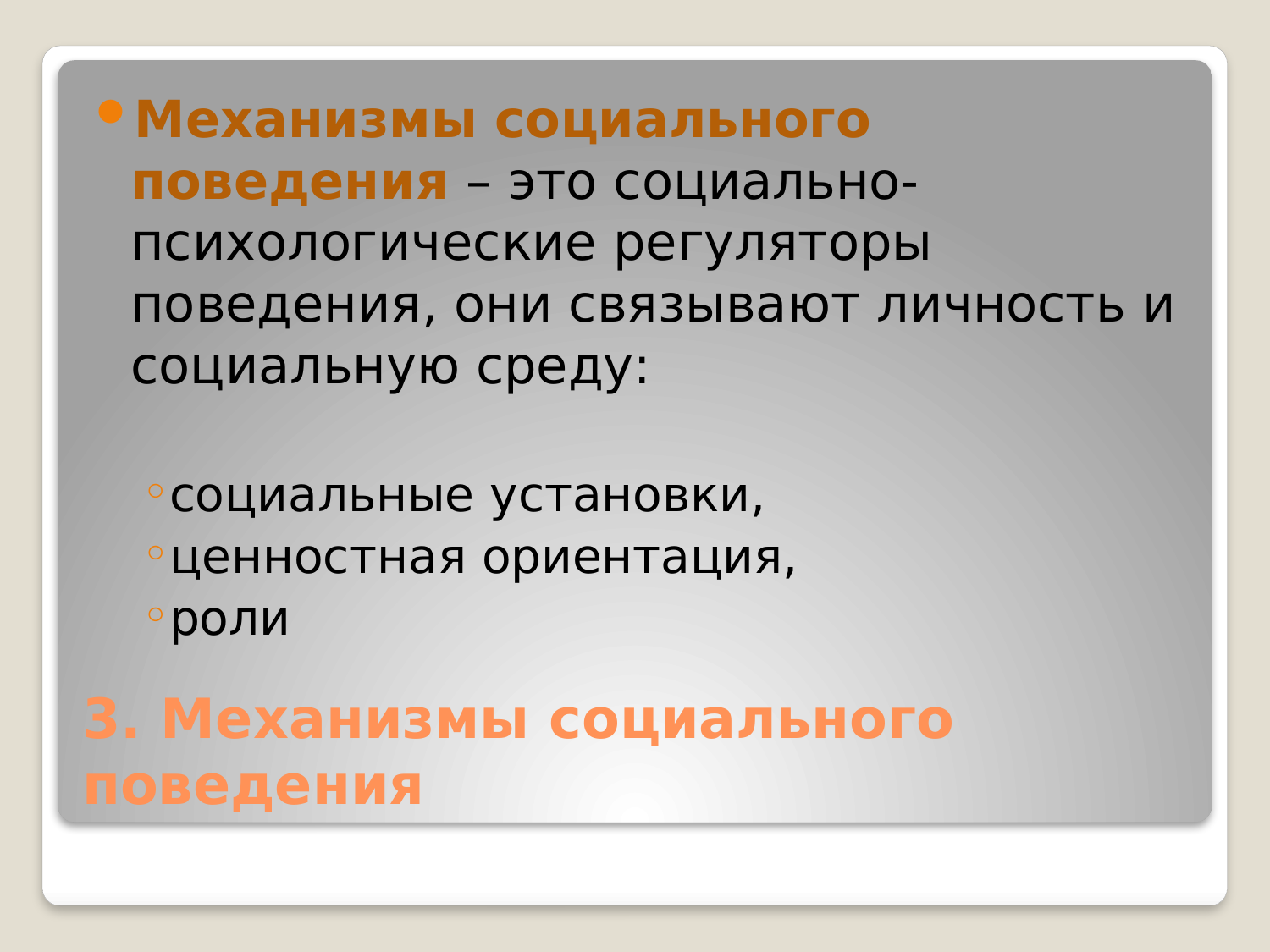

Механизмы социального поведения – это социально-психологические регуляторы поведения, они связывают личность и социальную среду:

социальные установки,
ценностная ориентация,
роли
# 3. Механизмы социального поведения